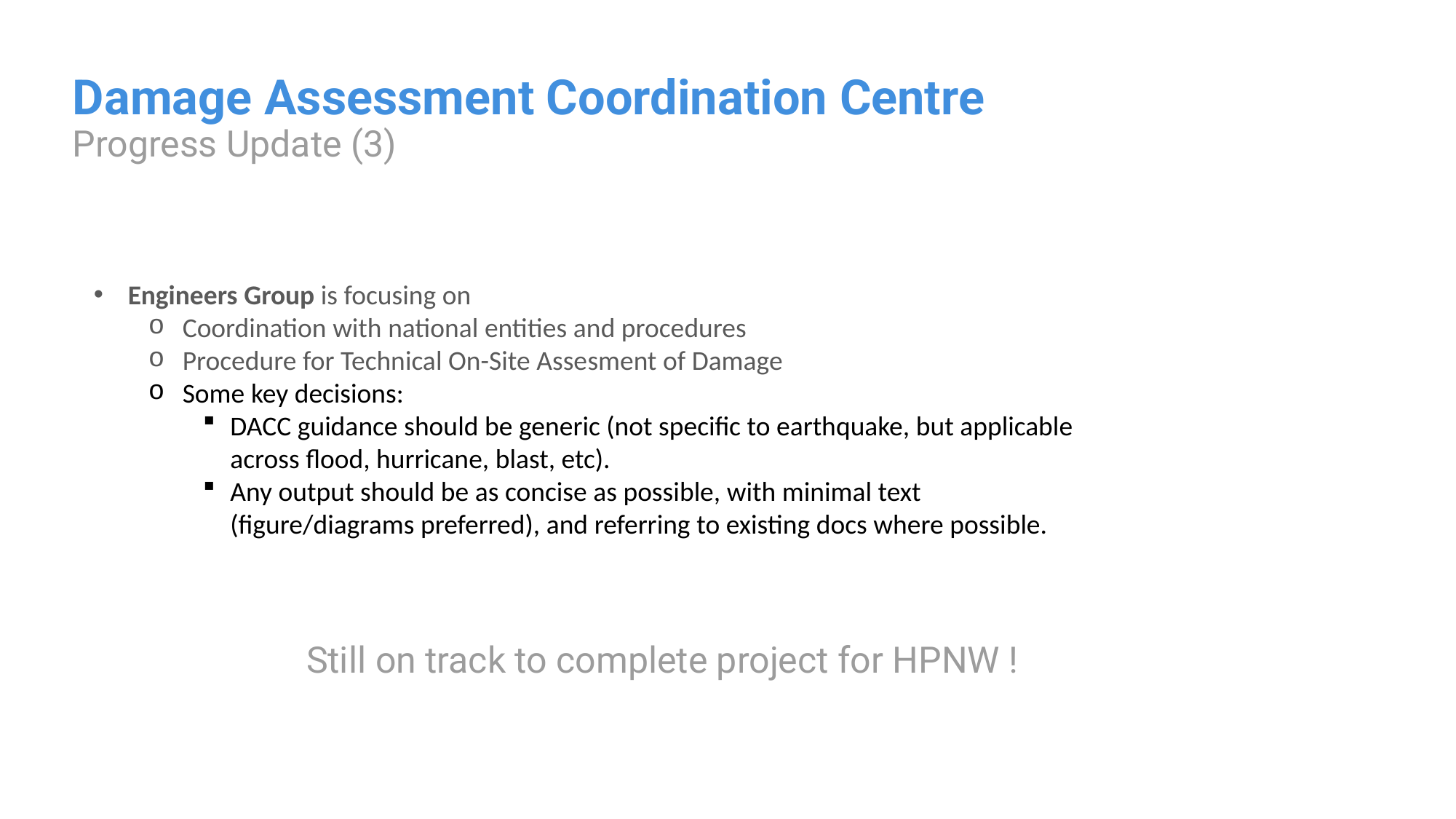

# Damage Assessment Coordination Centre
Progress Update (3)

Engineers Group is focusing on
Coordination with national entities and procedures
Procedure for Technical On-Site Assesment of Damage
Some key decisions:
DACC guidance should be generic (not specific to earthquake, but applicable across flood, hurricane, blast, etc).
Any output should be as concise as possible, with minimal text (figure/diagrams preferred), and referring to existing docs where possible.
Still on track to complete project for HPNW !